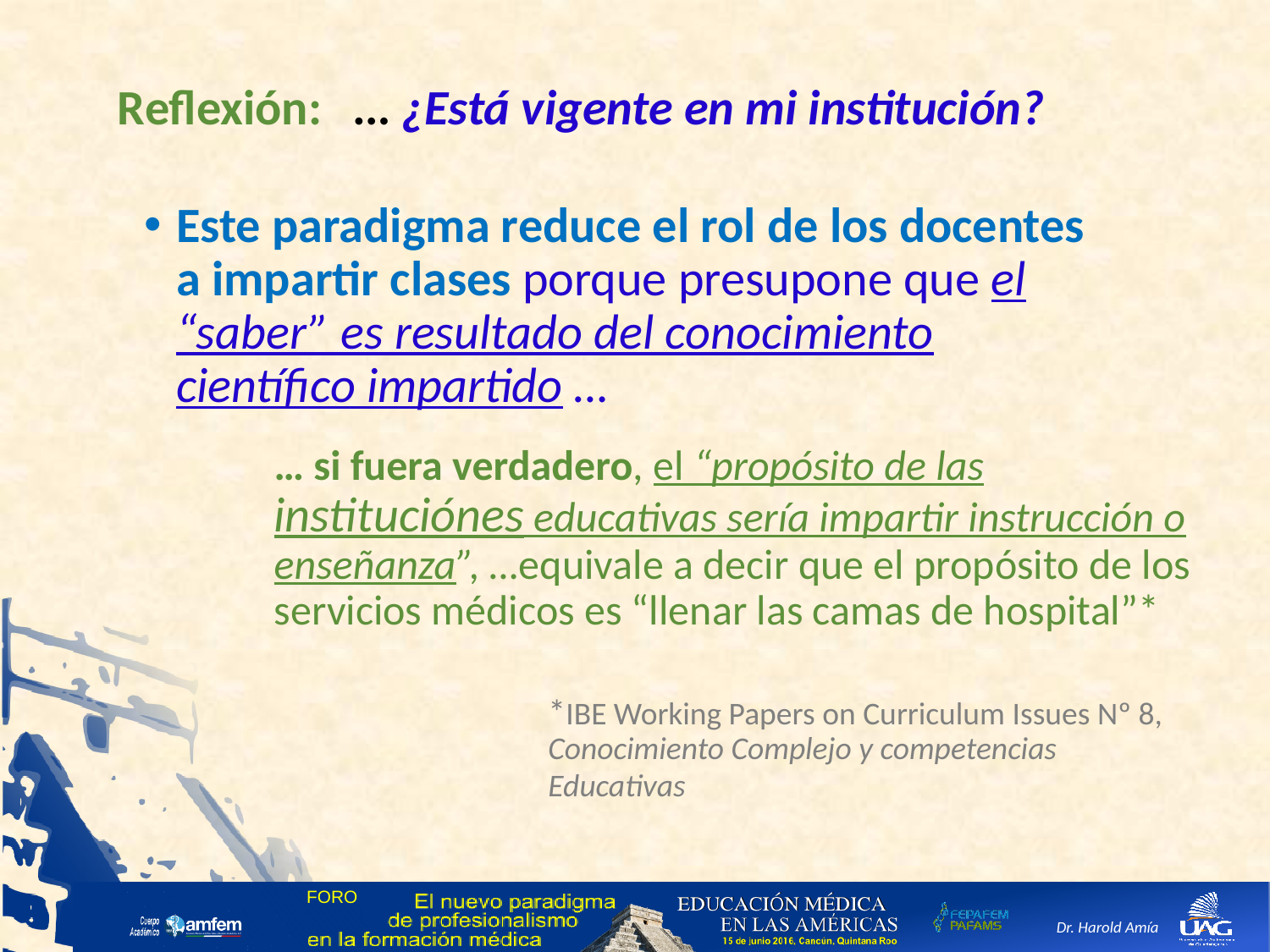

# Reflexión:   … ¿Está vigente en mi institución?

Este paradigma reduce el rol de los docentes a impartir clases porque presupone que el “saber” es resultado del conocimiento científico impartido …

… si fuera verdadero, el “propósito de las instituciónes educativas sería impartir instrucción o enseñanza”, …equivale a decir que el propósito de los servicios médicos es “llenar las camas de hospital”*
*IBE Working Papers on Curriculum Issues Nº 8, Conocimiento Complejo y competencias Educativas